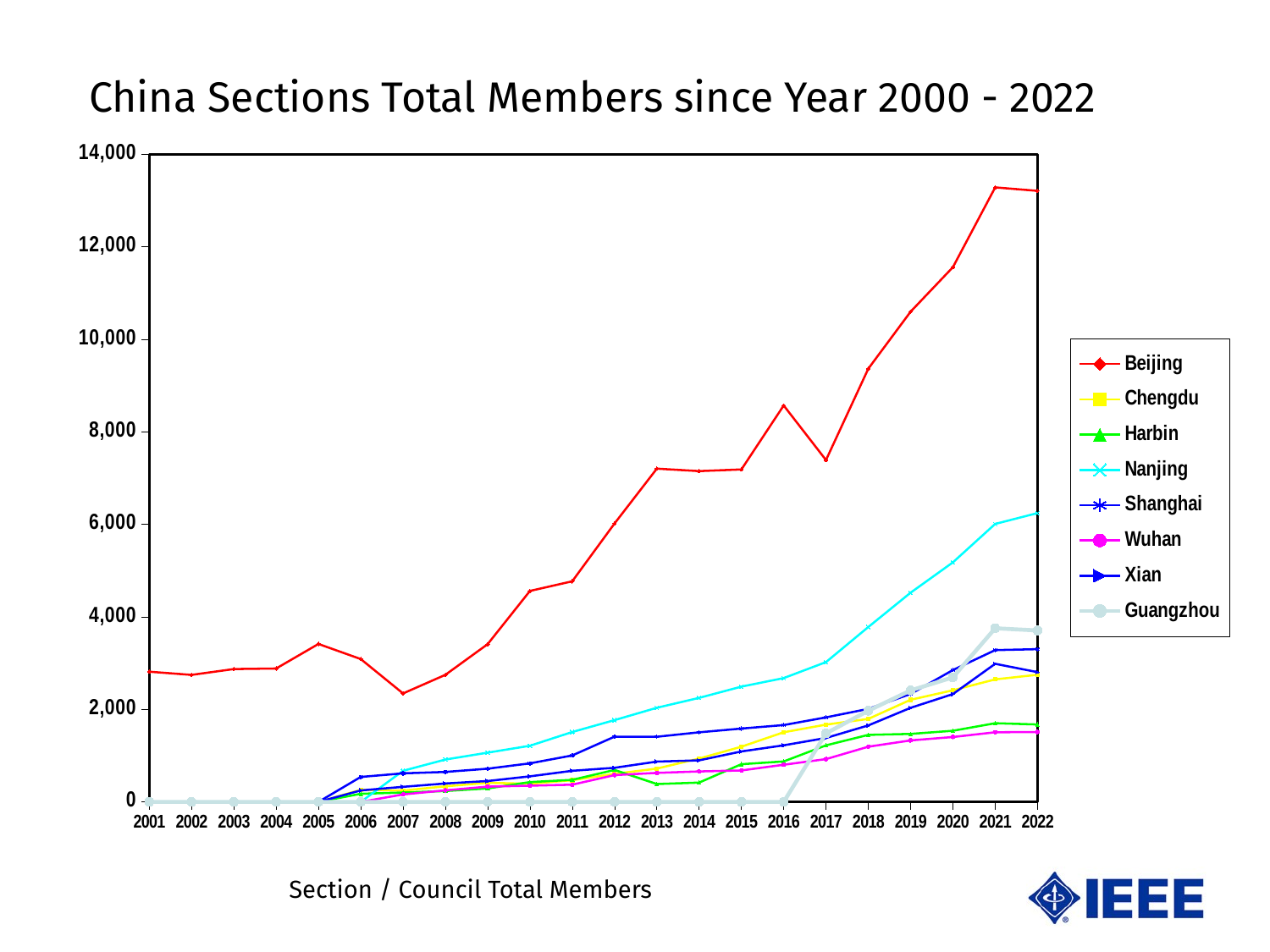

China Sections Total Members since Year 2000 - 2022

### Chart

| Category | Beijing | Chengdu | Harbin | Nanjing | Shanghai | Wuhan | Xian | Guangzhou |
|---|---|---|---|---|---|---|---|---|
| 37256 | 2814.0 | 0.0 | 0.0 | 0.0 | 0.0 | 0.0 | 0.0 | 0.0 |
| 37621 | 2745.0 | 0.0 | 0.0 | 0.0 | 0.0 | 0.0 | 0.0 | 0.0 |
| 37986 | 2872.0 | 0.0 | 0.0 | 0.0 | 0.0 | 0.0 | 0.0 | 0.0 |
| 38352 | 2883.0 | 0.0 | 0.0 | 0.0 | 0.0 | 0.0 | 0.0 | 0.0 |
| 38717 | 3414.0 | 0.0 | 0.0 | 0.0 | 0.0 | 0.0 | 0.0 | 0.0 |
| 39082 | 3088.0 | 261.0 | 175.0 | 0.0 | 540.0 | 0.0 | 248.0 | 0.0 |
| 39447 | 2345.0 | 245.0 | 202.0 | 672.0 | 617.0 | 161.0 | 326.0 | 0.0 |
| 39813 | 2746.0 | 336.0 | 235.0 | 915.0 | 648.0 | 250.0 | 398.0 | 0.0 |
| 40178 | 3409.0 | 413.0 | 291.0 | 1064.0 | 718.0 | 330.0 | 451.0 | 0.0 |
| 40543 | 4560.0 | 392.0 | 428.0 | 1214.0 | 833.0 | 351.0 | 553.0 | 0.0 |
| 40908 | 4768.0 | 469.0 | 477.0 | 1511.0 | 1004.0 | 372.0 | 672.0 | 0.0 |
| 41274 | 6018.0 | 607.0 | 691.0 | 1768.0 | 1410.0 | 580.0 | 737.0 | 0.0 |
| 41639 | 7204.0 | 720.0 | 386.0 | 2034.0 | 1408.0 | 627.0 | 871.0 | 0.0 |
| 42004 | 7151.0 | 937.0 | 417.0 | 2248.0 | 1504.0 | 658.0 | 898.0 | 0.0 |
| 42369 | 7187.0 | 1193.0 | 815.0 | 2491.0 | 1585.0 | 680.0 | 1090.0 | 0.0 |
| 42735 | 8569.0 | 1505.0 | 874.0 | 2676.0 | 1661.0 | 803.0 | 1223.0 | 0.0 |
| 43100 | 7390.0 | 1670.0 | 1222.0 | 3022.0 | 1827.0 | 925.0 | 1382.0 | 1481.0 |
| 43465 | 9364.0 | 1794.0 | 1449.0 | 3780.0 | 2011.0 | 1193.0 | 1653.0 | 1971.0 |
| 43830 | 10597.0 | 2207.0 | 1470.0 | 4522.0 | 2333.0 | 1329.0 | 2033.0 | 2409.0 |
| 44196 | 11558.0 | 2413.0 | 1538.0 | 5178.0 | 2850.0 | 1403.0 | 2330.0 | 2692.0 |
| 44561 | 13283.0 | 2648.0 | 1701.0 | 6008.0 | 3281.0 | 1505.0 | 2985.0 | 3753.0 |
| 44926 | 13209.0 | 2748.0 | 1674.0 | 6243.0 | 3302.0 | 1511.0 | 2805.0 | 3705.0 |
Section / Council Total Members